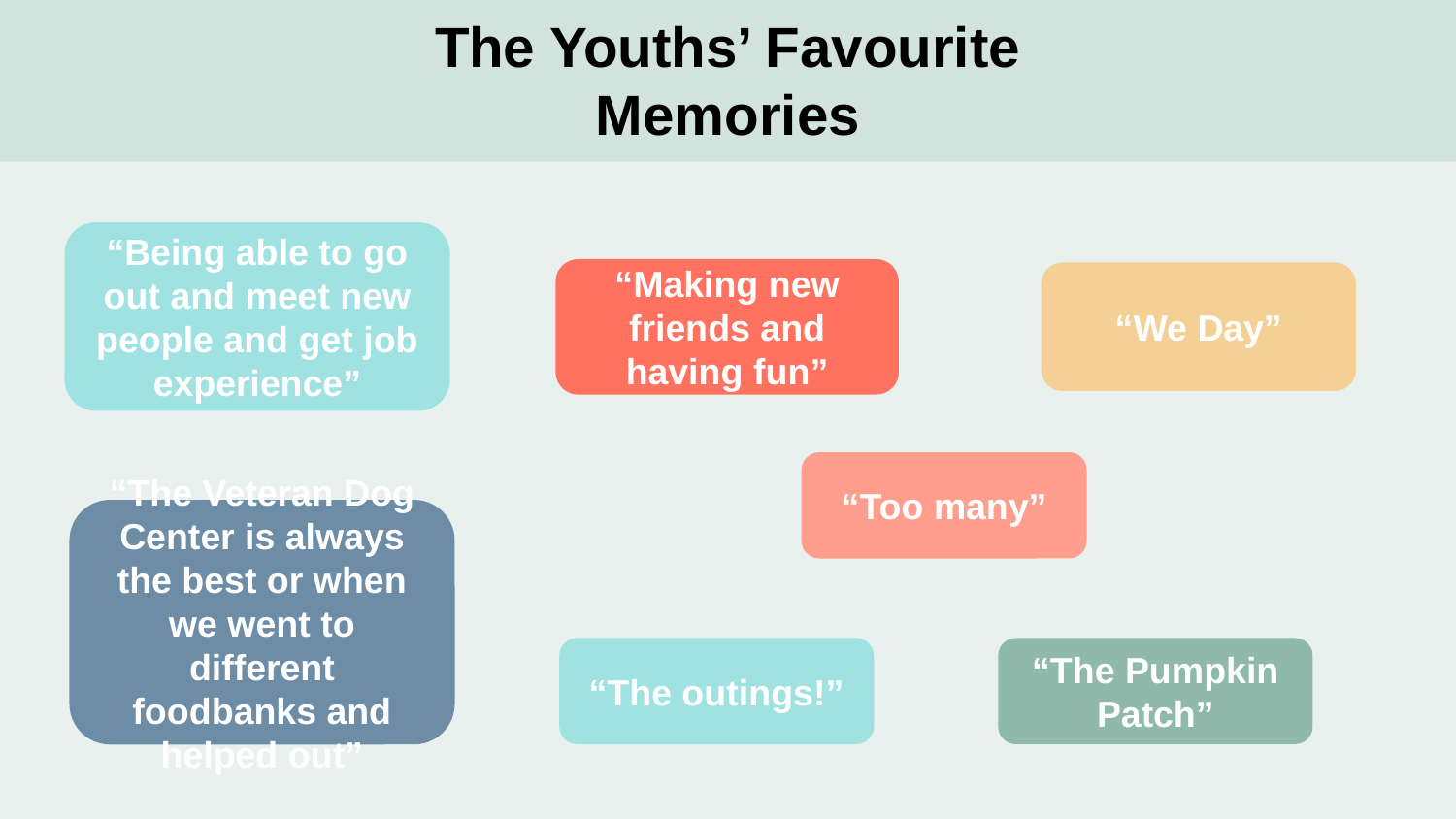

# The Youths’ Favourite Memories

“Being able to go out and meet new people and get job experience”
“Making new friends and having fun”
“We Day”
“Too many”
“The Veteran Dog Center is always the best or when we went to different foodbanks and helped out”
“The outings!”
“The Pumpkin Patch”